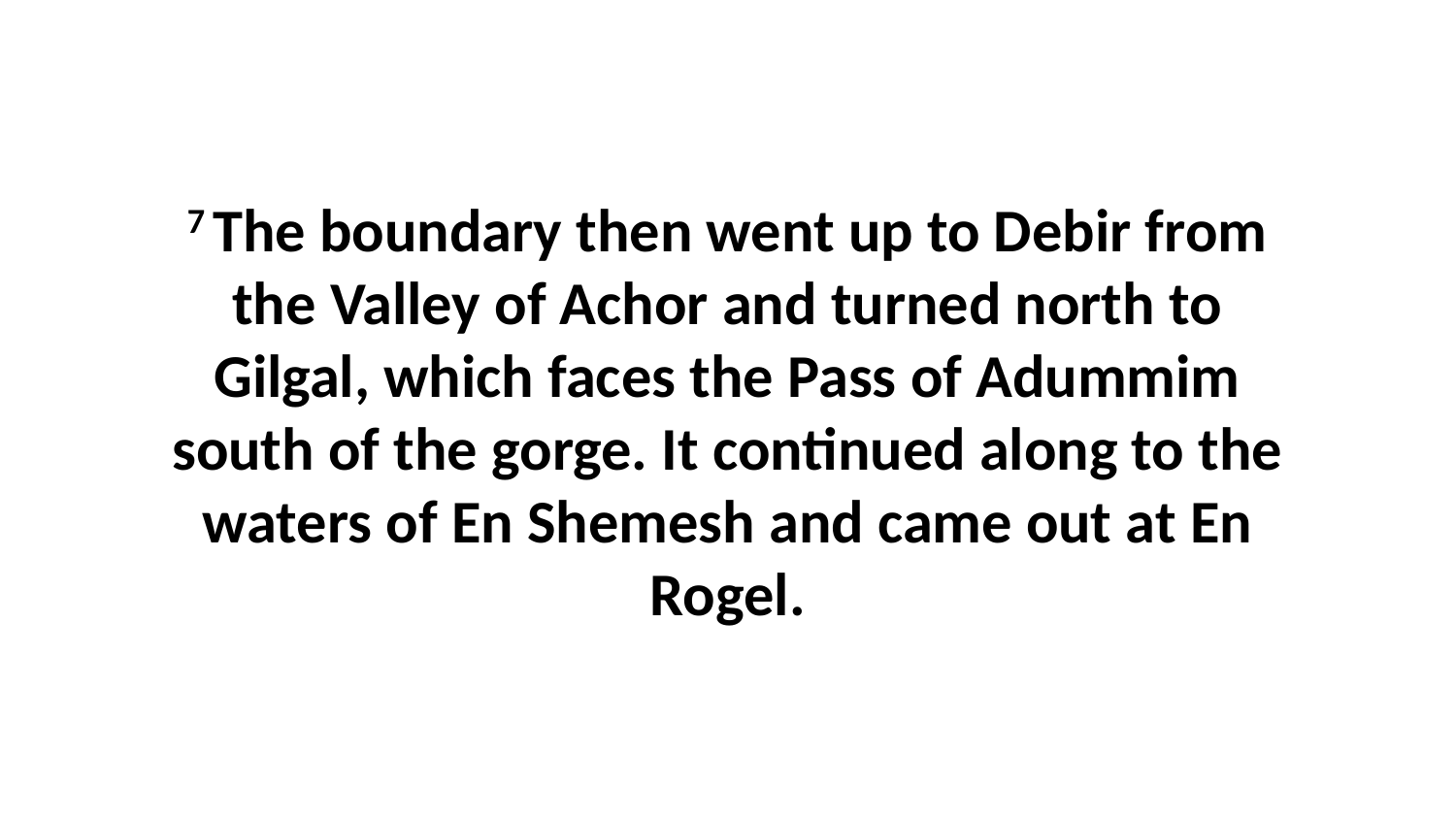

7 The boundary then went up to Debir from the Valley of Achor and turned north to Gilgal, which faces the Pass of Adummim south of the gorge. It continued along to the waters of En Shemesh and came out at En Rogel.